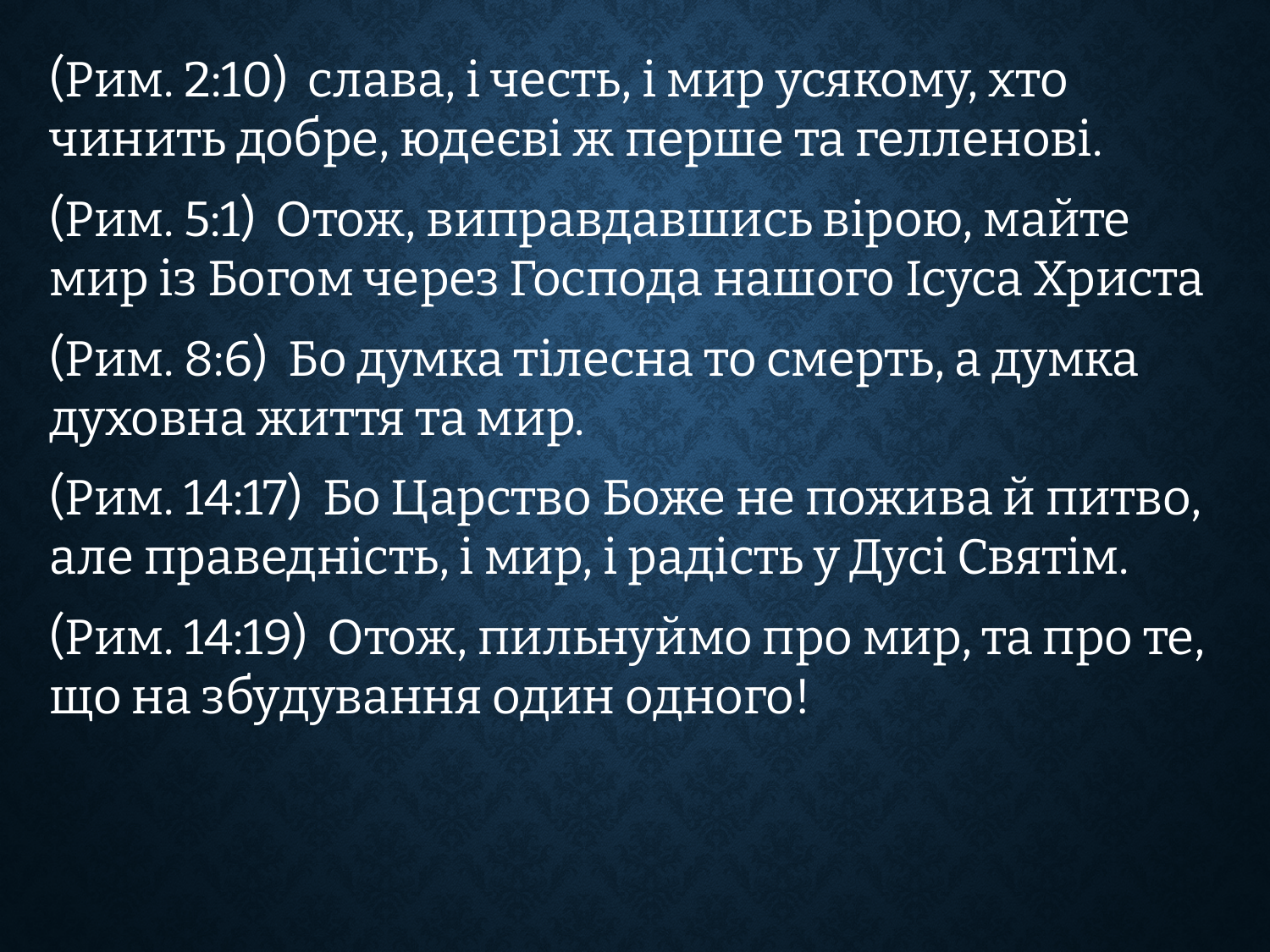

(Рим. 2:10)  слава, і честь, і мир усякому, хто чинить добре, юдеєві ж перше та гелленові.
(Рим. 5:1)  Отож, виправдавшись вірою, майте мир із Богом через Господа нашого Ісуса Христа
(Рим. 8:6)  Бо думка тілесна то смерть, а думка духовна життя та мир.
(Рим. 14:17)  Бо Царство Боже не пожива й питво, але праведність, і мир, і радість у Дусі Святім.
(Рим. 14:19)  Отож, пильнуймо про мир, та про те, що на збудування один одного!